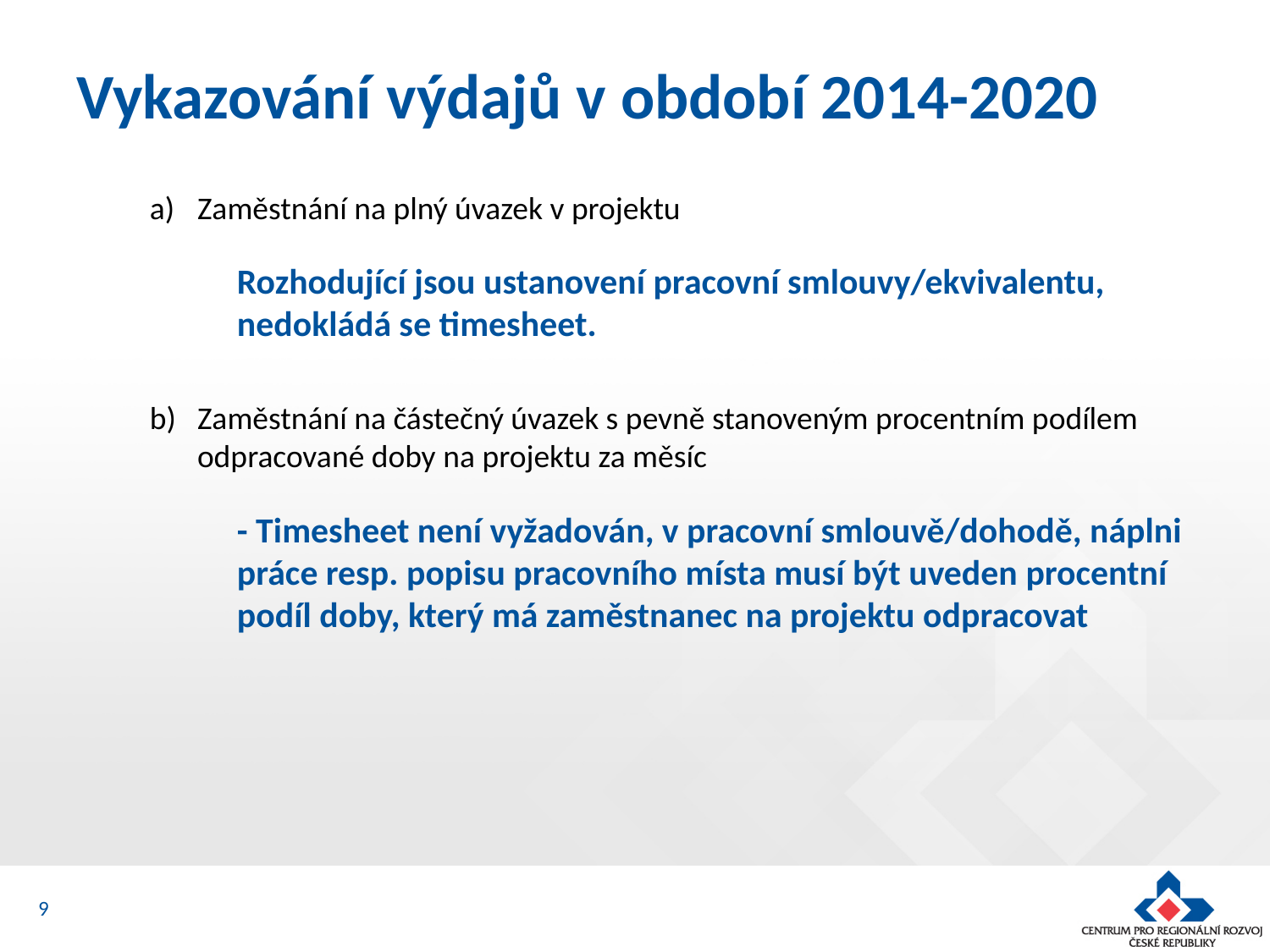

# Vykazování výdajů v období 2014-2020
Zaměstnání na plný úvazek v projektu
Rozhodující jsou ustanovení pracovní smlouvy/ekvivalentu, nedokládá se timesheet.

Zaměstnání na částečný úvazek s pevně stanoveným procentním podílem odpracované doby na projektu za měsíc
- Timesheet není vyžadován, v pracovní smlouvě/dohodě, náplni práce resp. popisu pracovního místa musí být uveden procentní podíl doby, který má zaměstnanec na projektu odpracovat

9